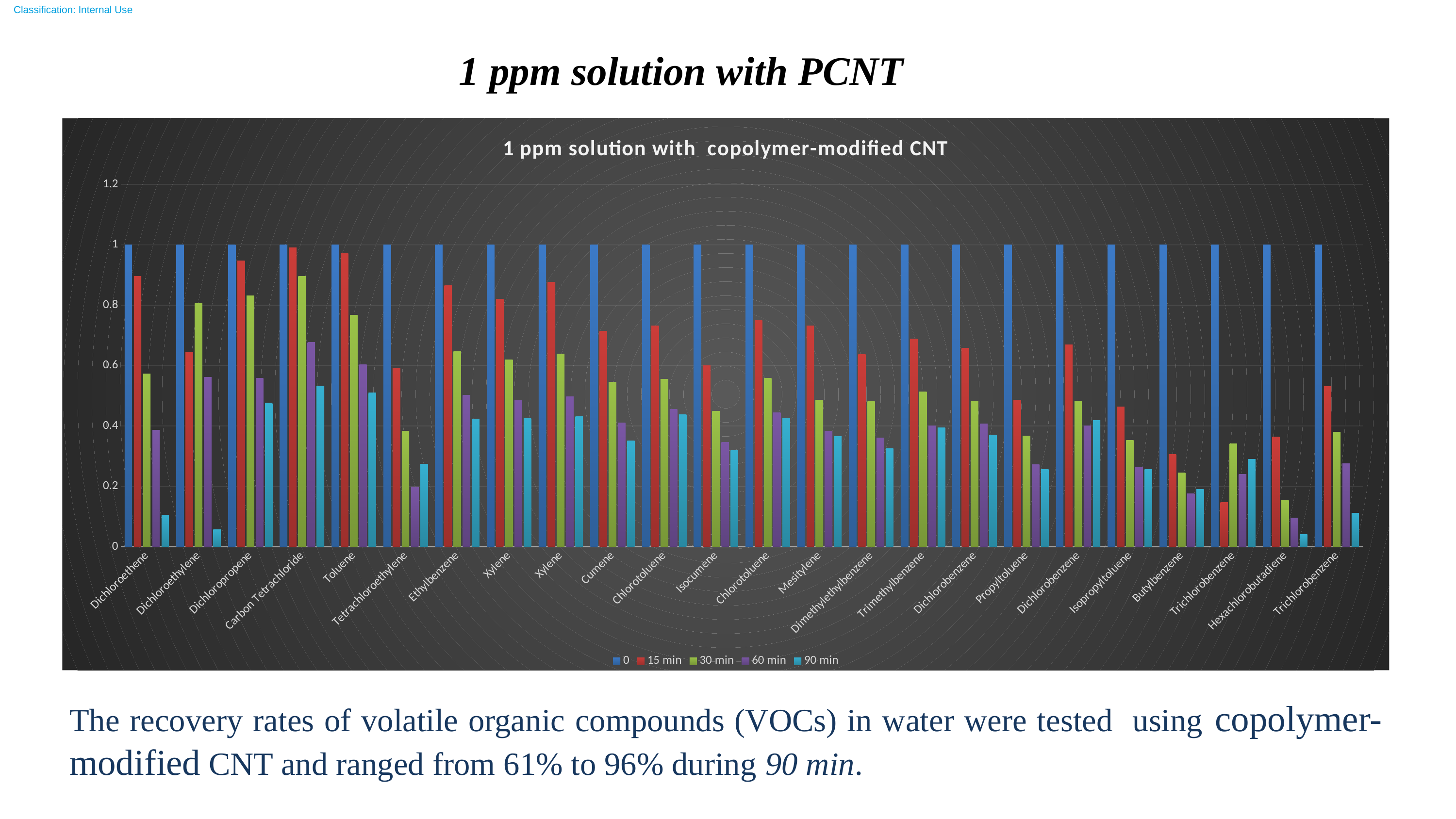

1 ppm solution with PCNT

### Chart:   1 ppm solution with  copolymer-modified CNT

| Category | 0 | 15 min | 30 min | 60 min | 90 min |
|---|---|---|---|---|---|
| Dichloroethene | 1.0 | 0.896110608605763 | 0.572920704656071 | 0.3869793685661369 | 0.10556919498643236 |
| Dichloroethylene | 1.0 | 0.6449737135574319 | 0.8057591205990122 | 0.5619324518081886 | 0.057392066273697626 |
| Dichloropropene | 1.0 | 0.9465548532448839 | 0.8313828566660408 | 0.5587124767924567 | 0.47601018002795337 |
| Carbon Tetrachloride | 1.0 | 0.9902352563346843 | 0.8952505620215703 | 0.6765682739331753 | 0.5326460341400155 |
| Toluene | 1.0 | 0.9719285886573427 | 0.767078498110578 | 0.6028959650217657 | 0.5098950576398115 |
| Tetrachloroethylene | 1.0 | 0.5915661978120116 | 0.38345612860013395 | 0.19864925206519313 | 0.27307992855548113 |
| Ethylbenzene | 1.0 | 0.8647317203387774 | 0.647060658903307 | 0.5014369957947505 | 0.42247676365666026 |
| Xylene | 1.0 | 0.8203229897061017 | 0.6193756526928241 | 0.48483887811427717 | 0.4242988214232433 |
| Xylene | 1.0 | 0.8763655813846101 | 0.6381012117550631 | 0.49691577744342386 | 0.43042894359124334 |
| Cumene | 1.0 | 0.7140985420542565 | 0.5456748014932088 | 0.41006092000145916 | 0.3513965393548073 |
| Chlorotoluene | 1.0 | 0.732456452186278 | 0.5557001832152917 | 0.4552216358117531 | 0.4375017090978698 |
| Isocumene | 1.0 | 0.5993472052223582 | 0.44905093970257415 | 0.34675230855033895 | 0.3179305207760173 |
| Chlorotoluene | 1.0 | 0.7513576294064099 | 0.5574850111435478 | 0.4436513168220485 | 0.427096085632671 |
| Mesitylene | 1.0 | 0.7310045046435911 | 0.4855374523547312 | 0.38357057332139416 | 0.36567550784452973 |
| Dimethylethylbenzene | 1.0 | 0.6373325369937494 | 0.48122251856123405 | 0.3607855958645262 | 0.32448950170423535 |
| Trimethylbenzene | 1.0 | 0.6889437488979016 | 0.513561821708533 | 0.4002861448197368 | 0.39372164601401066 |
| Dichlorobenzene | 1.0 | 0.6585286892270191 | 0.4812610691093295 | 0.40734322332463674 | 0.3704938012987755 |
| Propyltoluene | 1.0 | 0.48533047281128805 | 0.36701708061721267 | 0.27271226998927306 | 0.25592540638666555 |
| Dichlorobenzene | 1.0 | 0.6693954230870315 | 0.482542123757702 | 0.4008254407055182 | 0.41897929584456794 |
| Isopropyltoluene | 1.0 | 0.4635907608071999 | 0.3517647251684399 | 0.26441779642956675 | 0.2556433501090146 |
| Butylbenzene | 1.0 | 0.30547262318880275 | 0.24442831447953473 | 0.17582422598993855 | 0.18988012088343514 |
| Trichlorobenzene | 1.0 | 0.14666754804911503 | 0.34048354844573714 | 0.2405182528796417 | 0.28983160086595827 |
| Hexachlorobutadiene | 1.0 | 0.36403021752980796 | 0.15454628196960044 | 0.09571311550013653 | 0.04108491854009284 |
| Trichlorobenzene | 1.0 | 0.5309126764461666 | 0.3804663714364794 | 0.27580957652920013 | 0.11133407140880155 |
The recovery rates of volatile organic compounds (VOCs) in water were tested  using copolymer-modified CNT and ranged from 61% to 96% during 90 min.